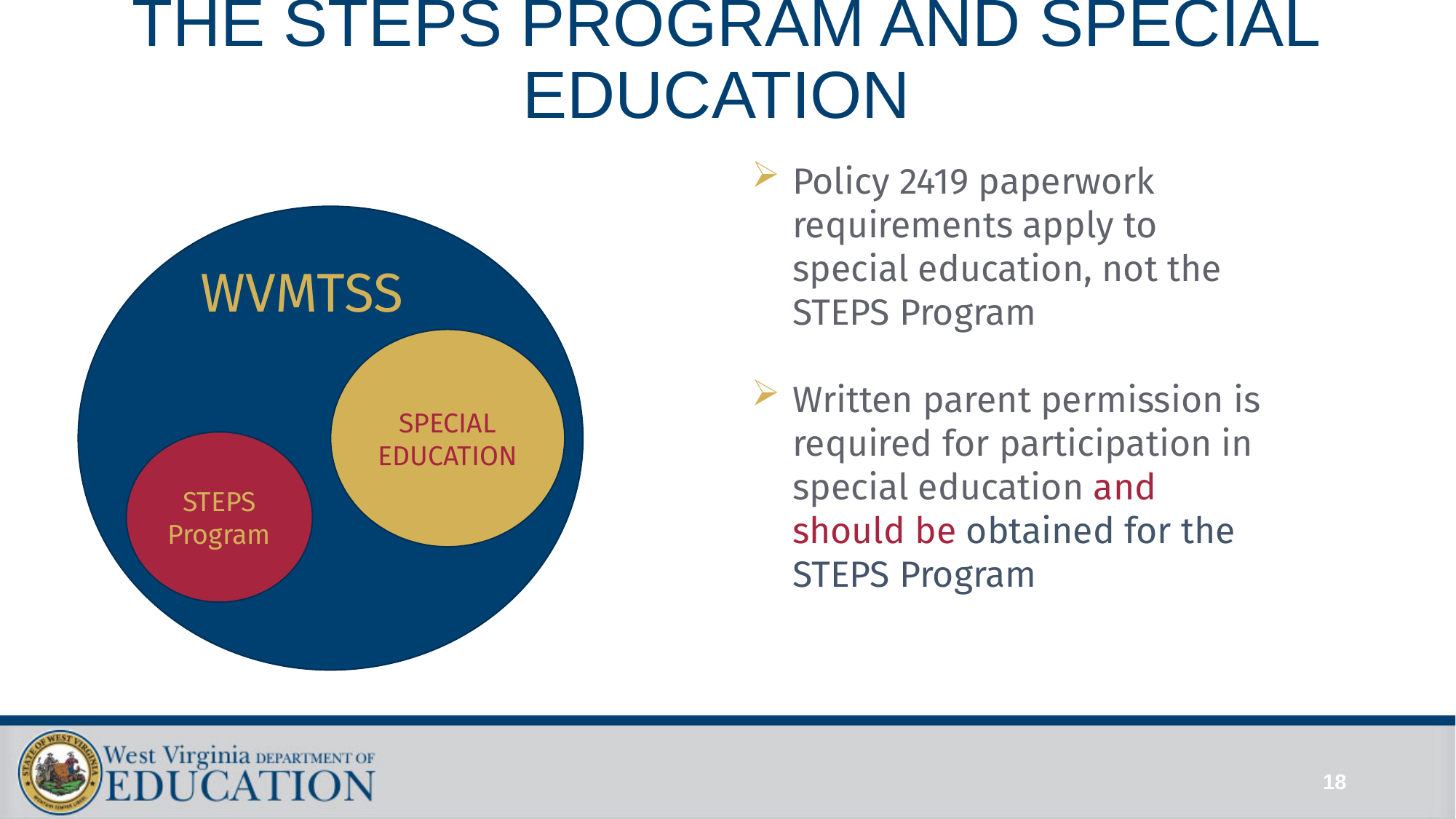

# THE STEPS PROGRAM AND SPECIAL EDUCATION

Policy 2419 paperwork requirements apply to special education, not the STEPS Program

Written parent permission is required for participation in special education and should be obtained for the STEPS Program

WVMTSS
SPECIAL EDUCATION
STEPS
Program
18